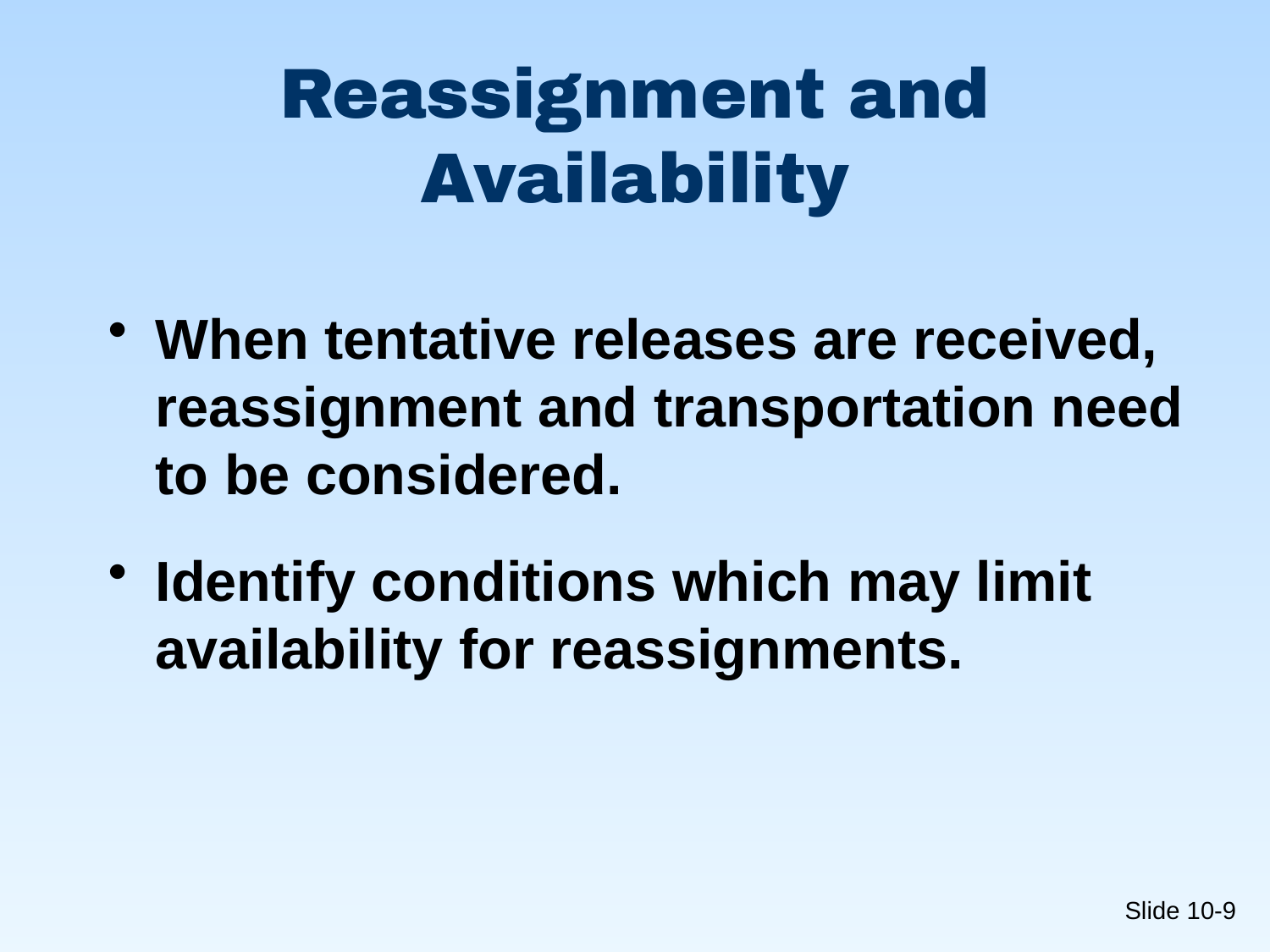

# Reassignment and Availability
When tentative releases are received, reassignment and transportation need to be considered.
Identify conditions which may limit availability for reassignments.